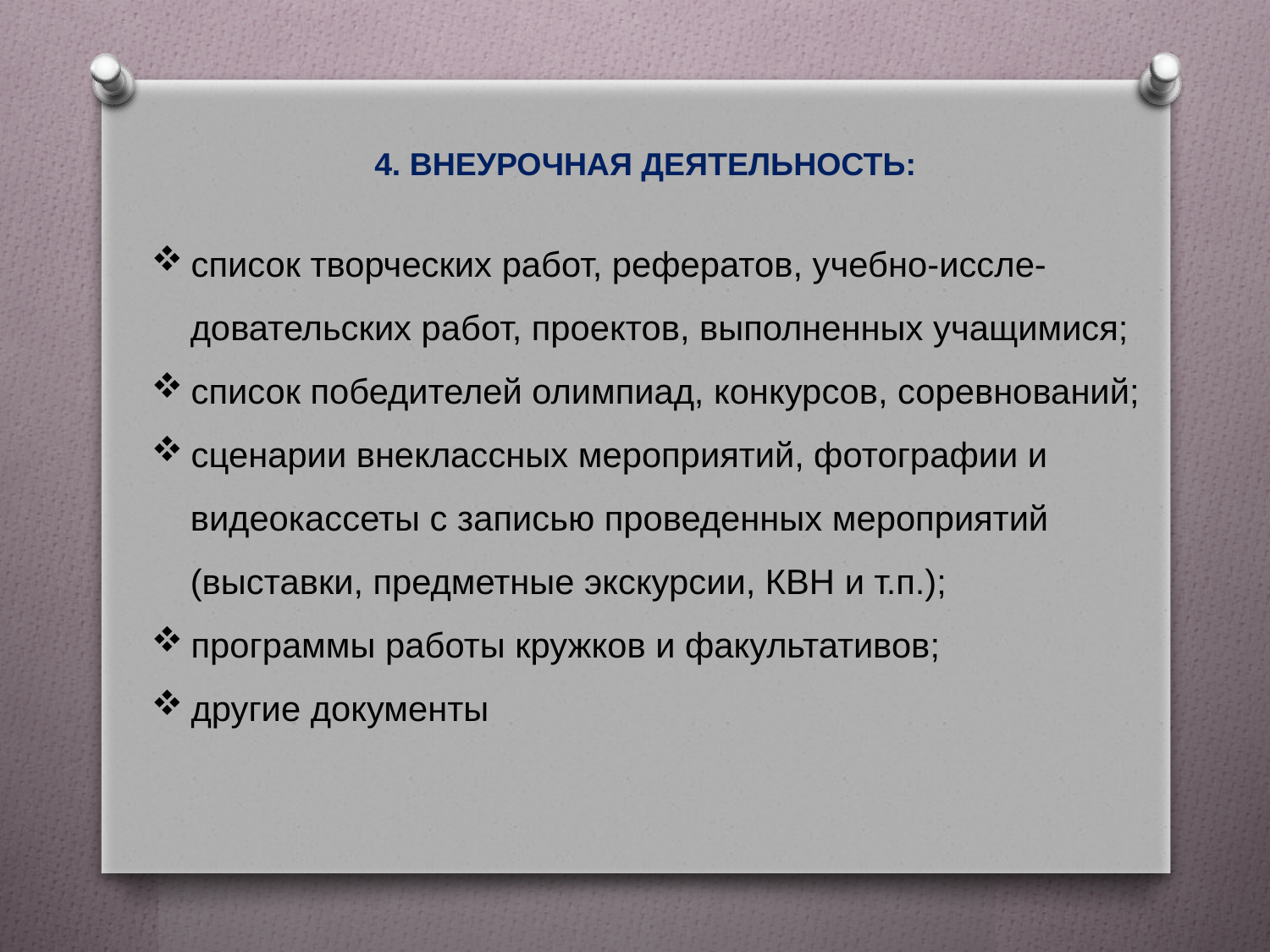

4. ВНЕУРОЧНАЯ ДЕЯТЕЛЬНОСТЬ:

список творческих работ, рефератов, учебно-иссле-
    довательских работ, проектов, выполненных учащимися;
список победителей олимпиад, конкурсов, соревнований;
сценарии внеклассных мероприятий, фотографии и
    видеокассеты с записью проведенных мероприятий
    (выставки, предметные экскурсии, КВН и т.п.);
программы работы кружков и факультативов;
другие документы